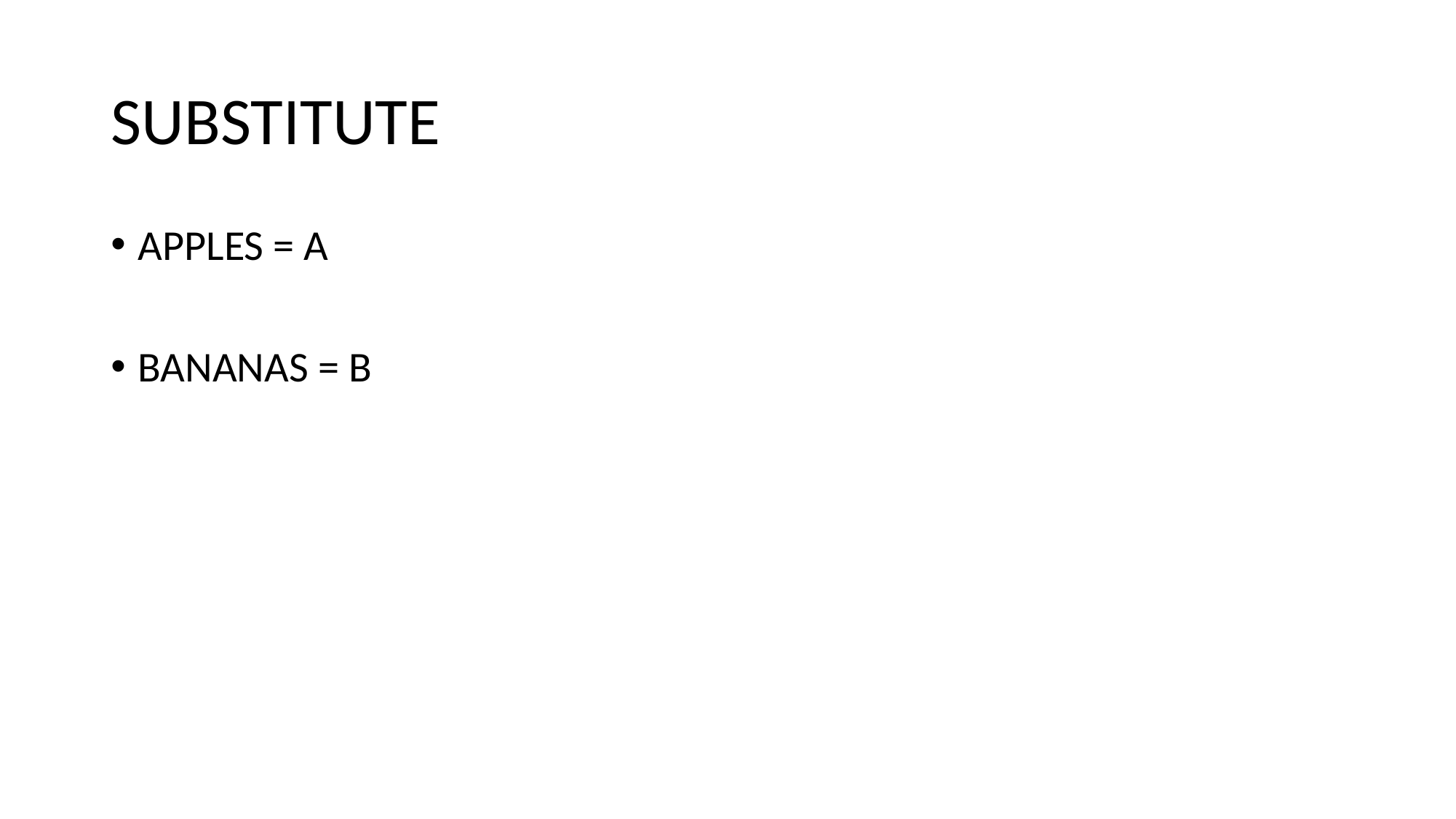

# SUBSTITUTE
APPLES = A

BANANAS = B